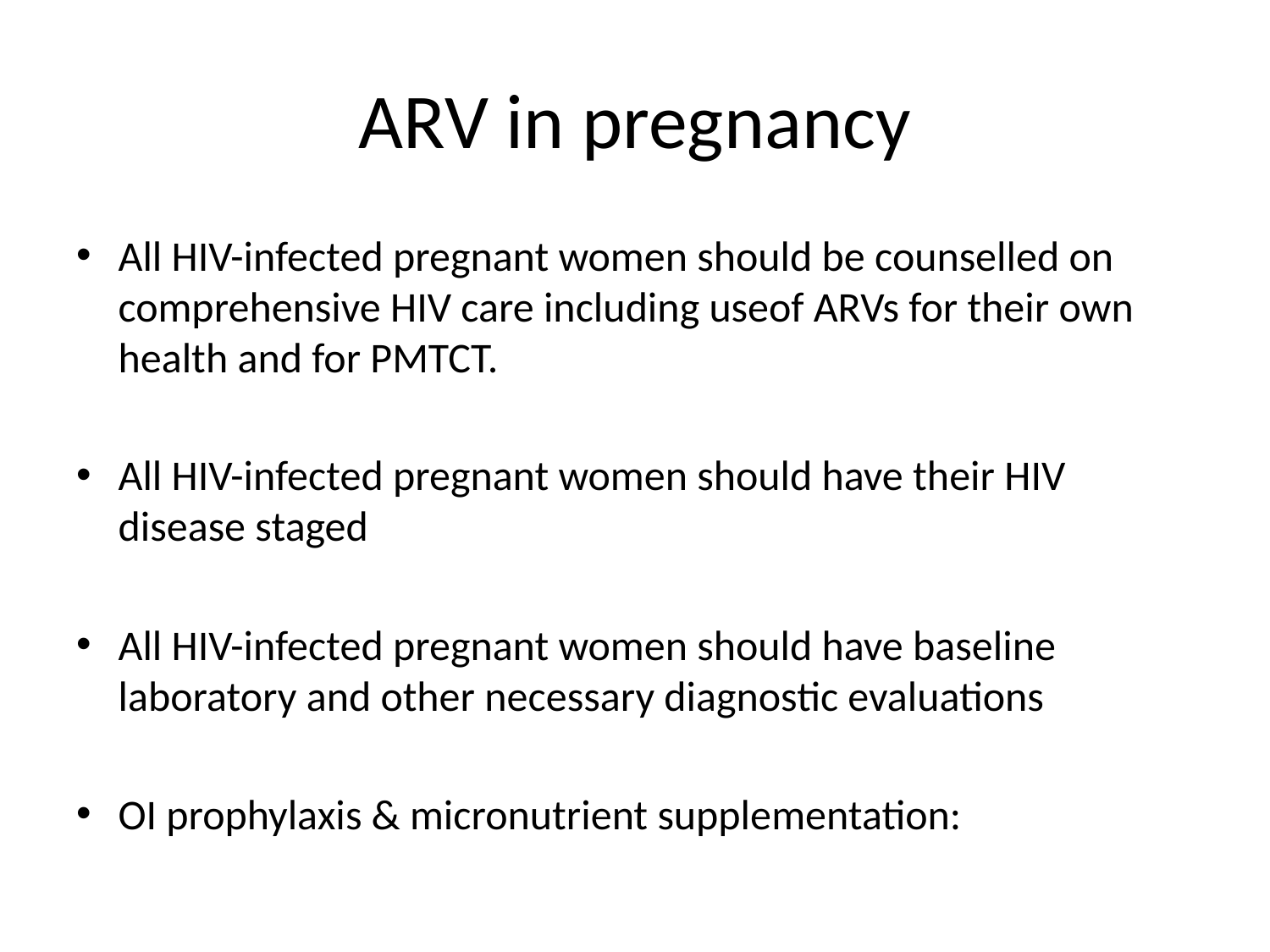

# ARV in pregnancy
All HIV-infected pregnant women should be counselled on comprehensive HIV care including useof ARVs for their own health and for PMTCT.

All HIV-infected pregnant women should have their HIV disease staged

All HIV-infected pregnant women should have baseline laboratory and other necessary diagnostic evaluations

OI prophylaxis & micronutrient supplementation: